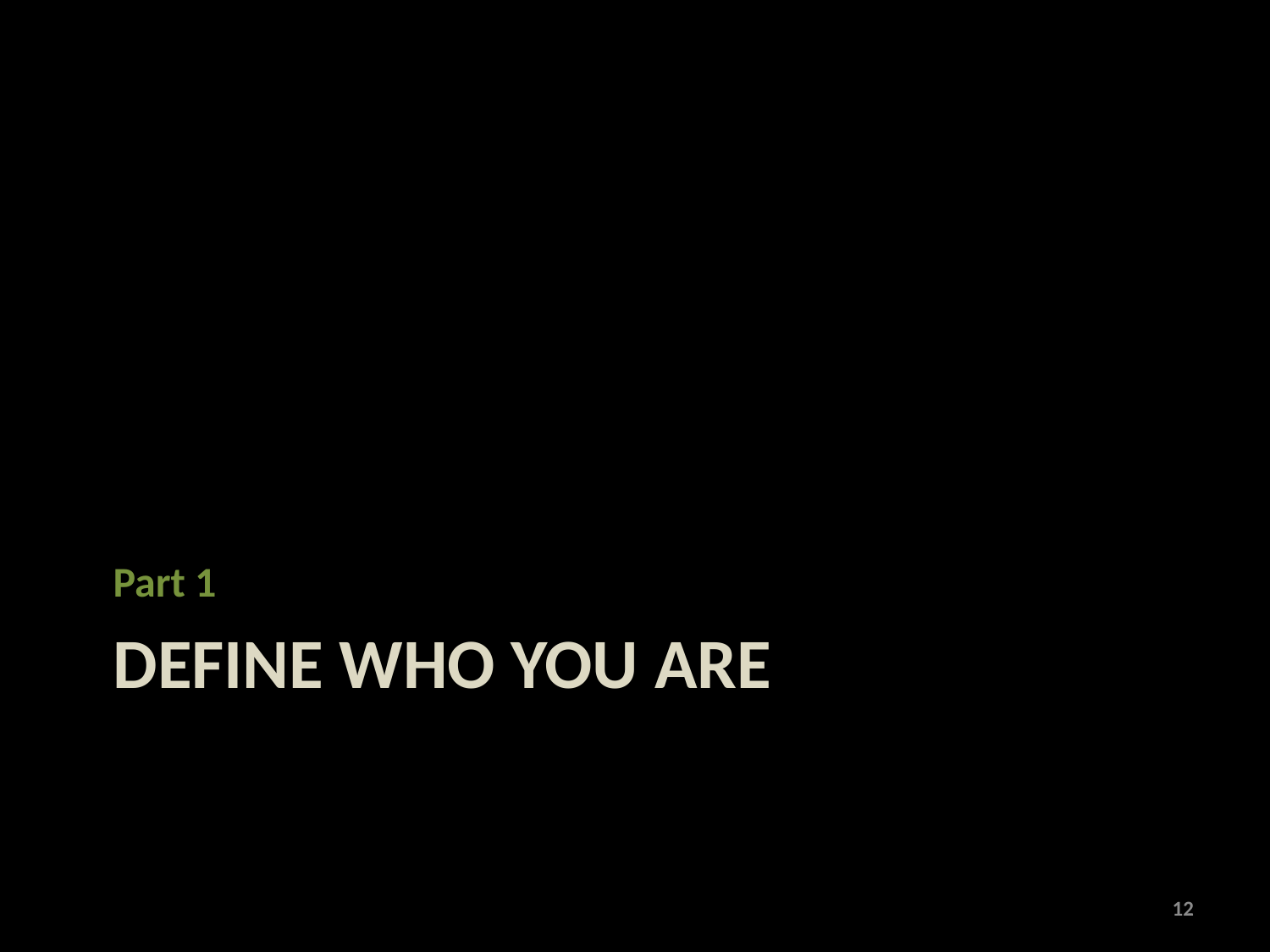

Part 1
# Define who you are
12